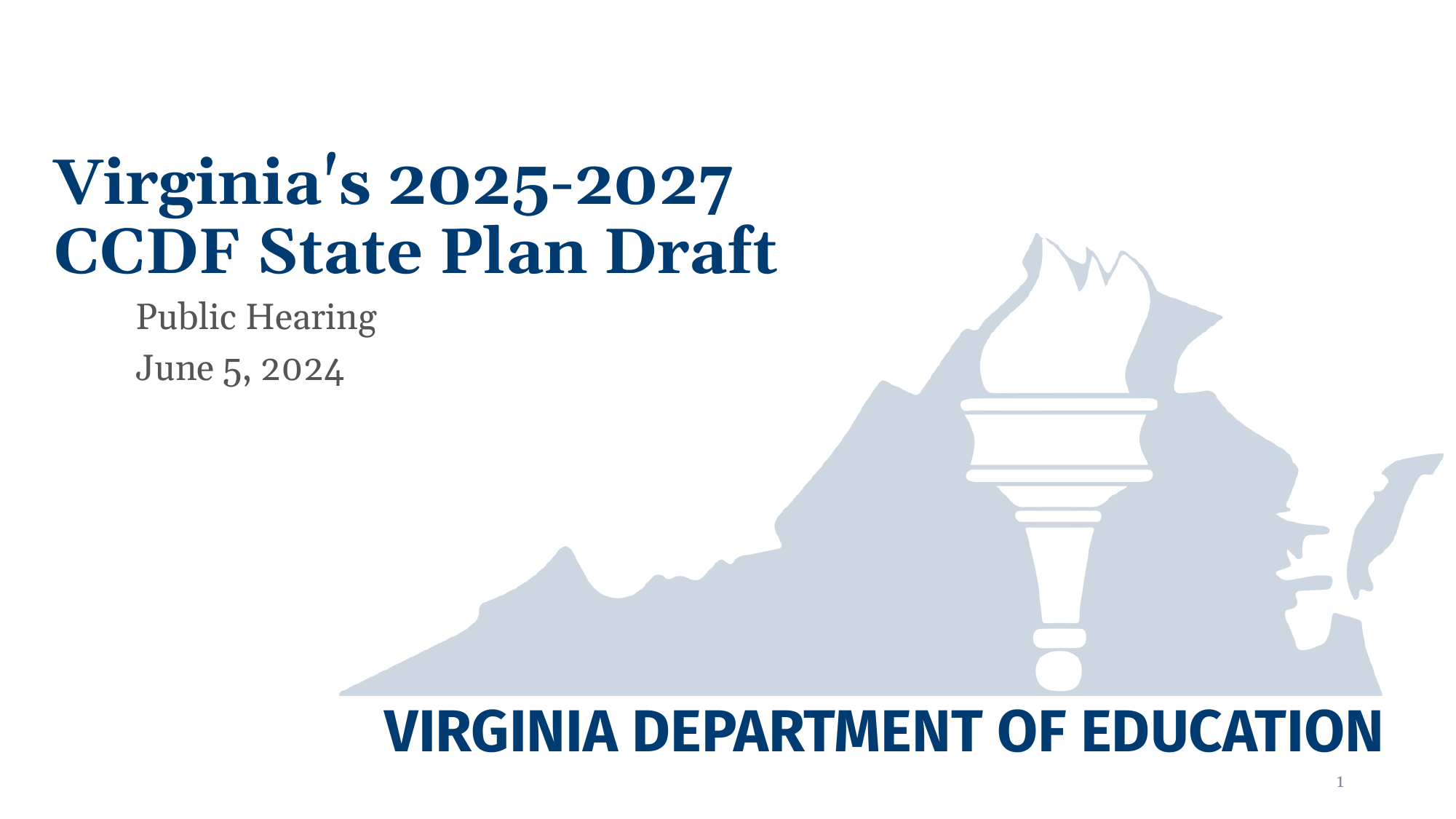

# Virginia's 2025-2027 CCDF State Plan Draft
Public Hearing
June 5, 2024
1